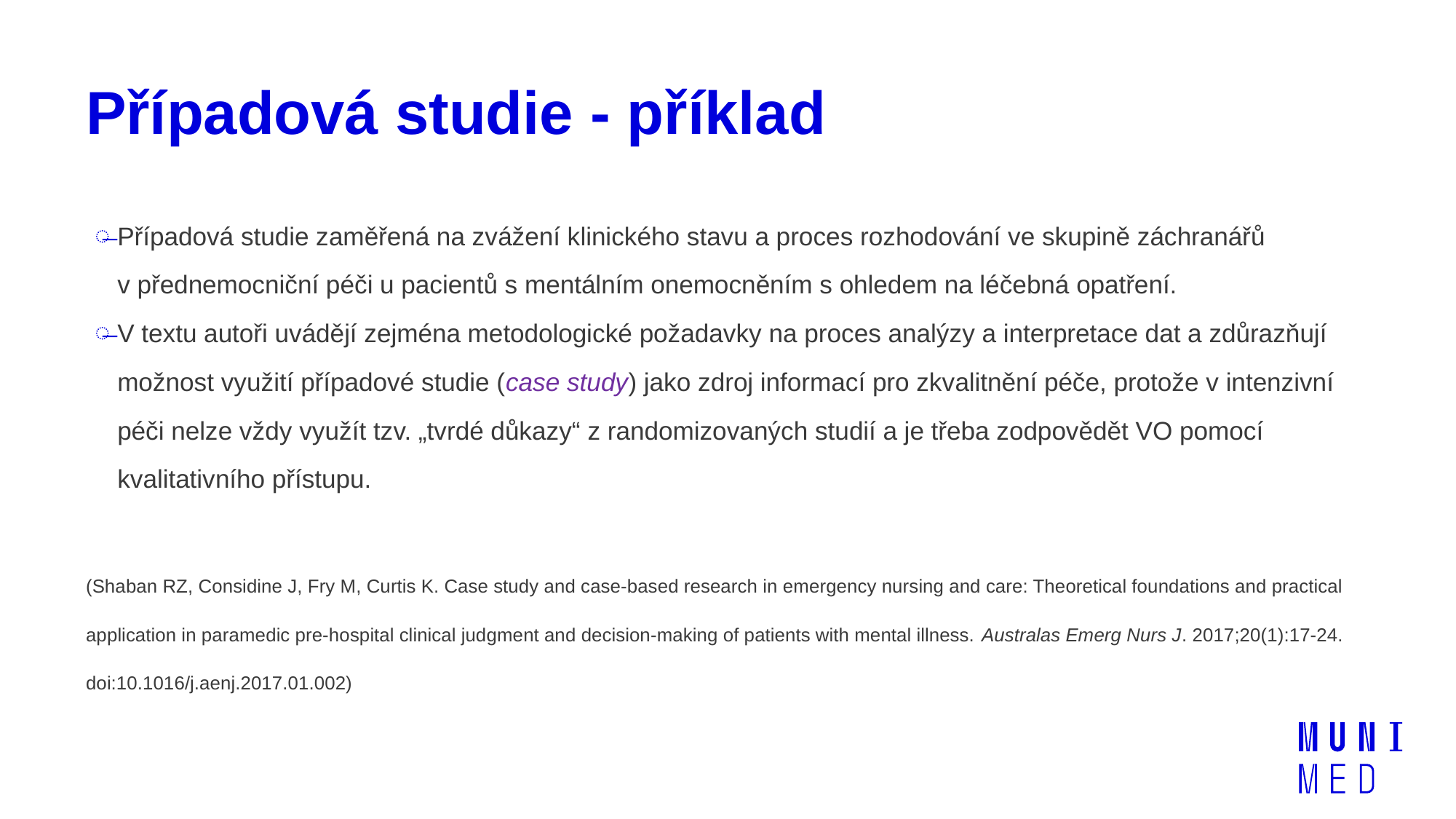

# Případová studie - příklad
Případová studie zaměřená na zvážení klinického stavu a proces rozhodování ve skupině záchranářů v přednemocniční péči u pacientů s mentálním onemocněním s ohledem na léčebná opatření.
V textu autoři uvádějí zejména metodologické požadavky na proces analýzy a interpretace dat a zdůrazňují možnost využití případové studie (case study) jako zdroj informací pro zkvalitnění péče, protože v intenzivní péči nelze vždy využít tzv. „tvrdé důkazy“ z randomizovaných studií a je třeba zodpovědět VO pomocí kvalitativního přístupu.

(Shaban RZ, Considine J, Fry M, Curtis K. Case study and case-based research in emergency nursing and care: Theoretical foundations and practical application in paramedic pre-hospital clinical judgment and decision-making of patients with mental illness. Australas Emerg Nurs J. 2017;20(1):17-24. doi:10.1016/j.aenj.2017.01.002)